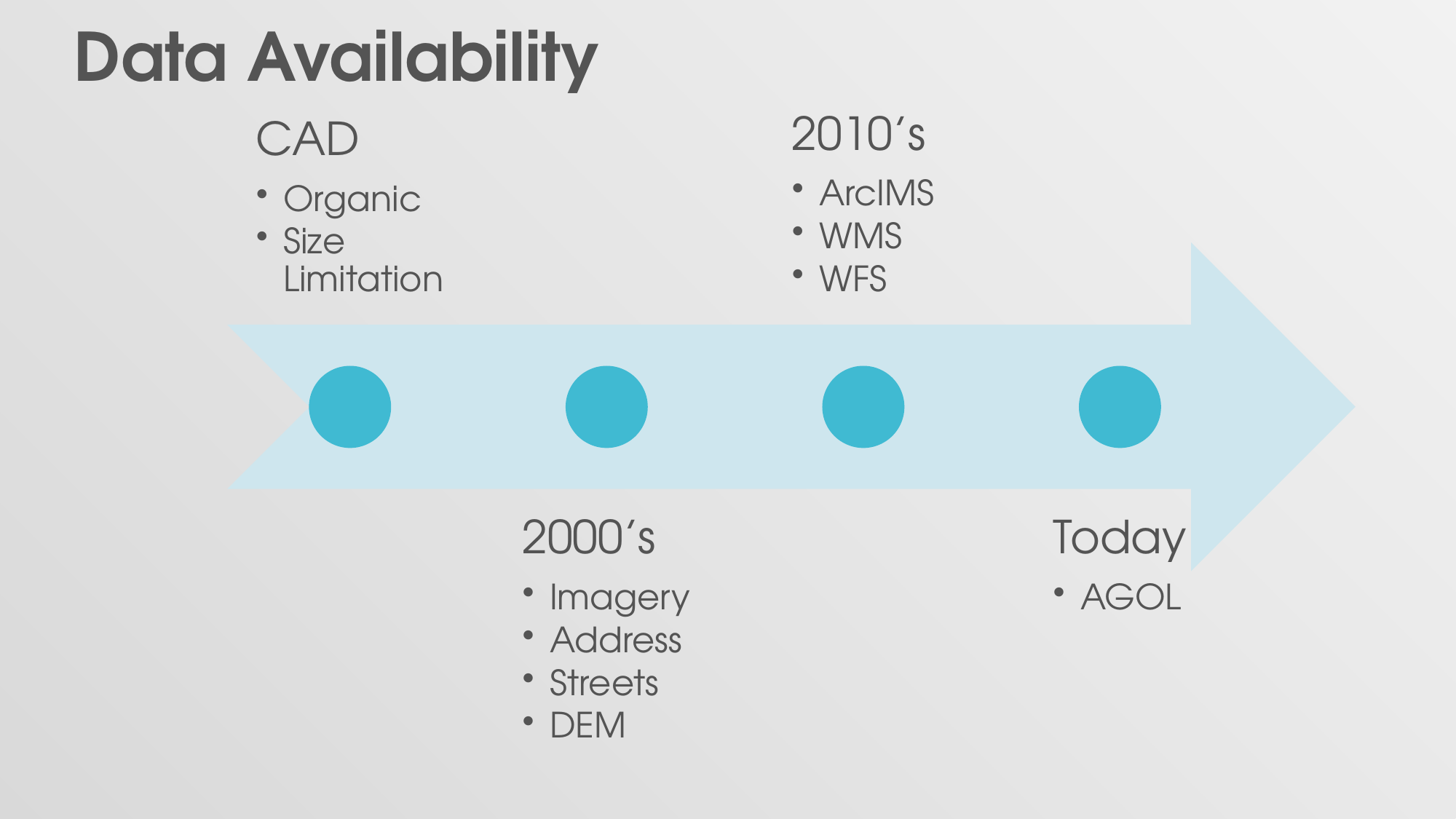

CAD
Organic
Size Limitation
2000’s
Imagery
Address
Streets
DEM
2010’s
ArcIMS
WMS
WFS
Today
AGOL
Data Availability